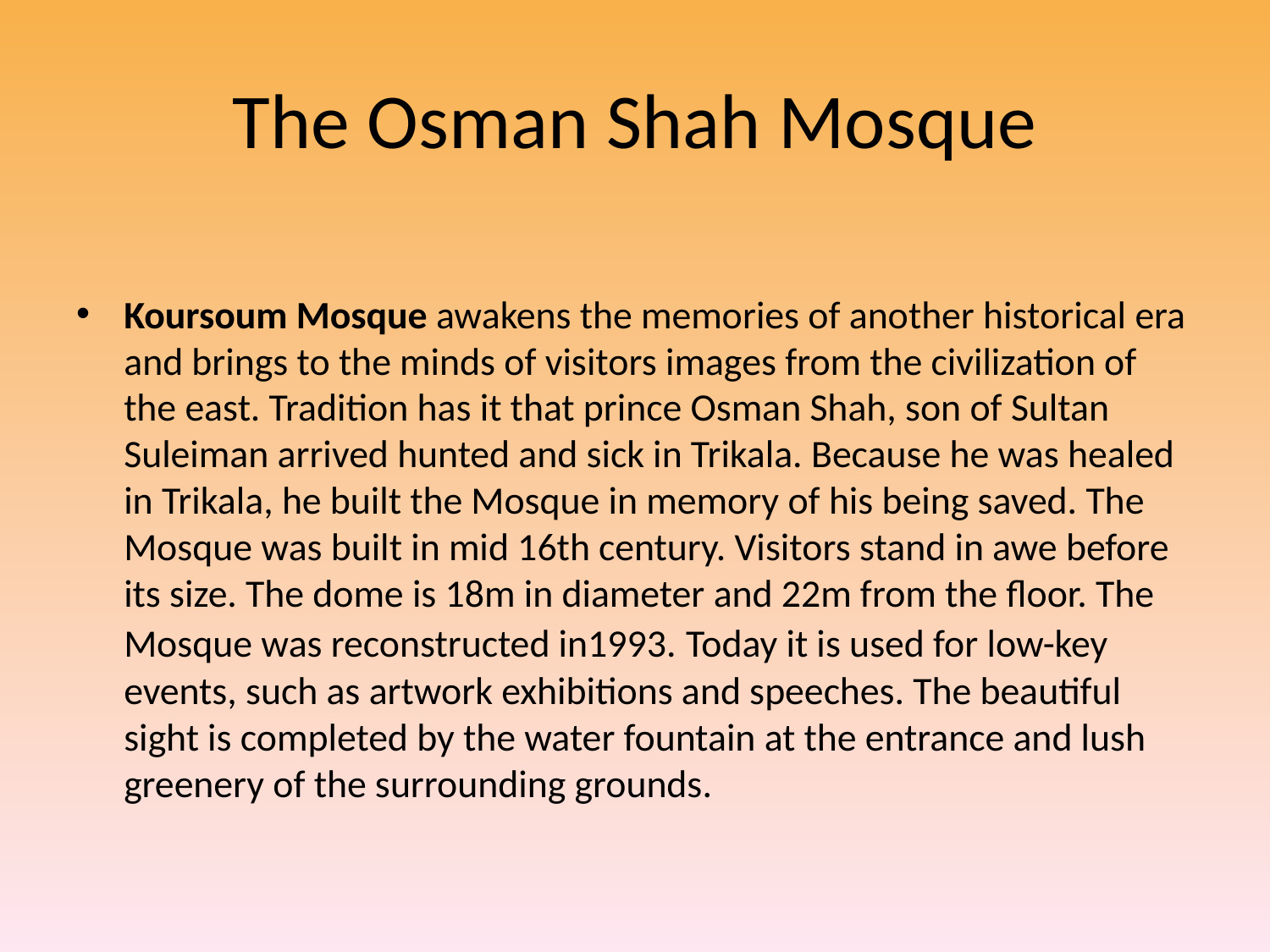

# The Osman Shah Mosque

Koursoum Mosque awakens the memories of another historical era and brings to the minds of visitors images from the civilization of the east. Tradition has it that prince Osman Shah, son of Sultan Suleiman arrived hunted and sick in Trikala. Because he was healed in Trikala, he built the Mosque in memory of his being saved. The Mosque was built in mid 16th century. Visitors stand in awe before its size. The dome is 18m in diameter and 22m from the floor. The Mosque was reconstructed in1993. Today it is used for low-key events, such as artwork exhibitions and speeches. The beautiful sight is completed by the water fountain at the entrance and lush greenery of the surrounding grounds.